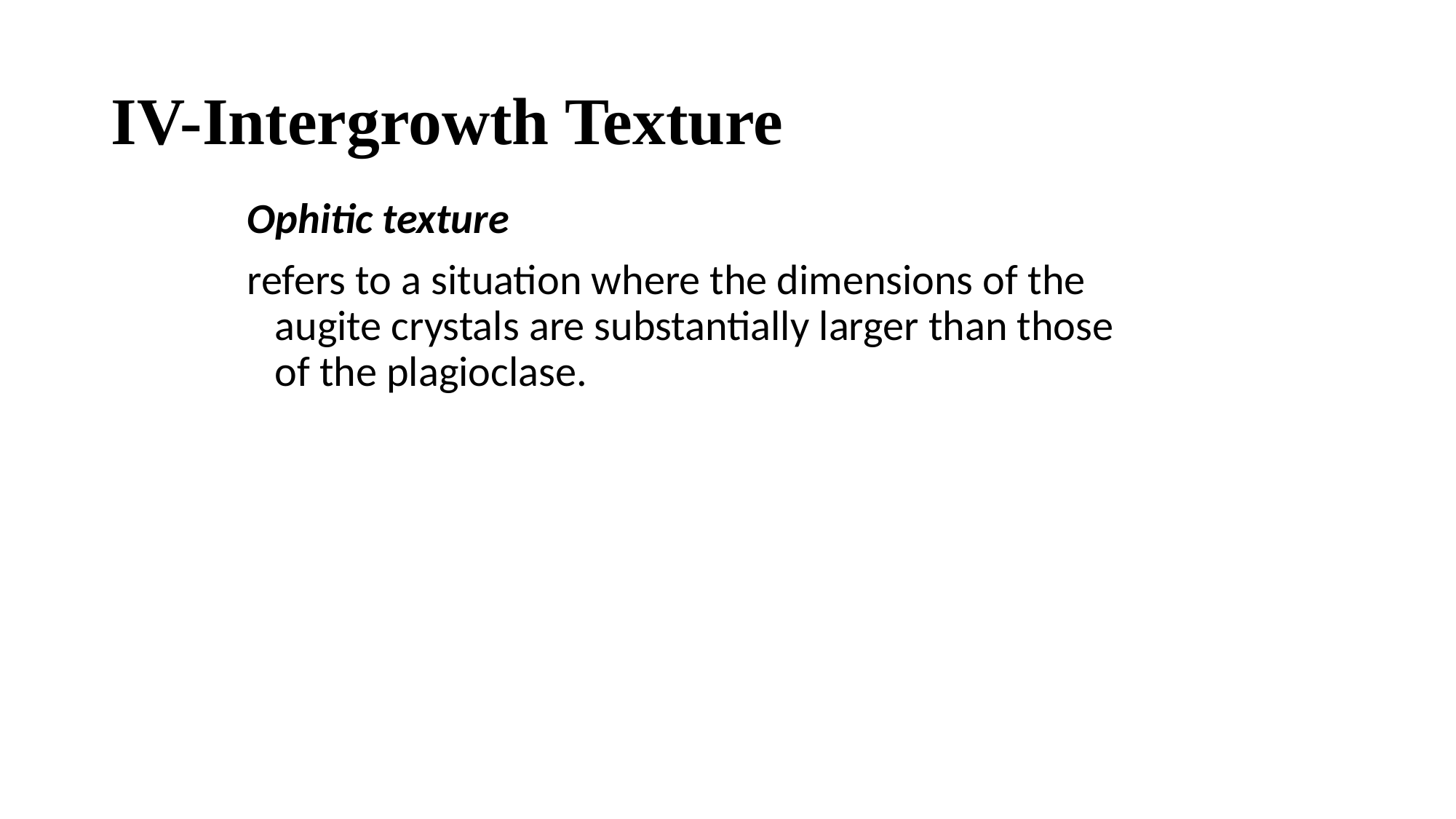

# IV-Intergrowth Texture
Ophitic texture
refers to a situation where the dimensions of the augite crystals are substantially larger than those of the plagioclase.